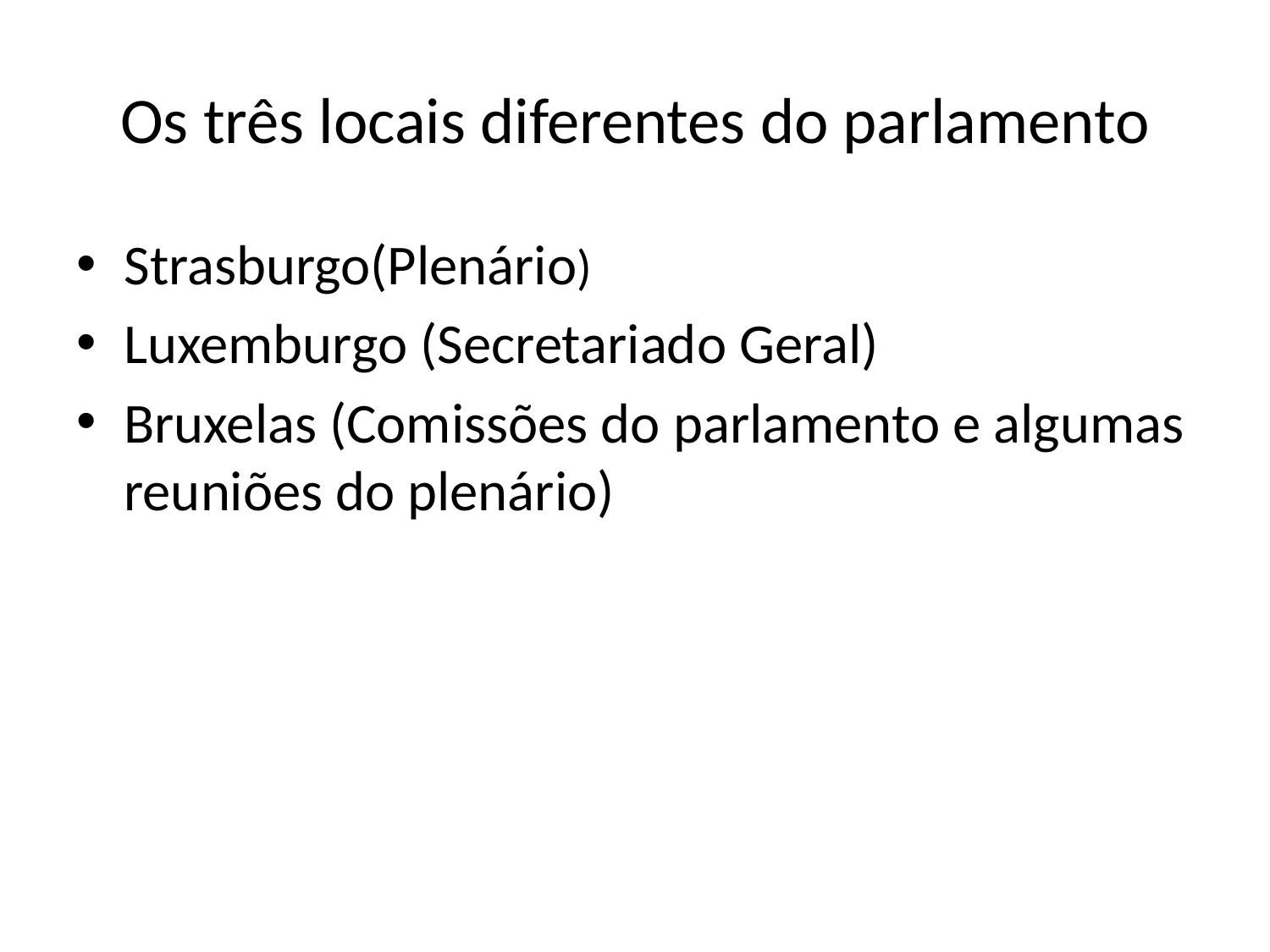

# Os três locais diferentes do parlamento
Strasburgo(Plenário)
Luxemburgo (Secretariado Geral)
Bruxelas (Comissões do parlamento e algumas reuniões do plenário)